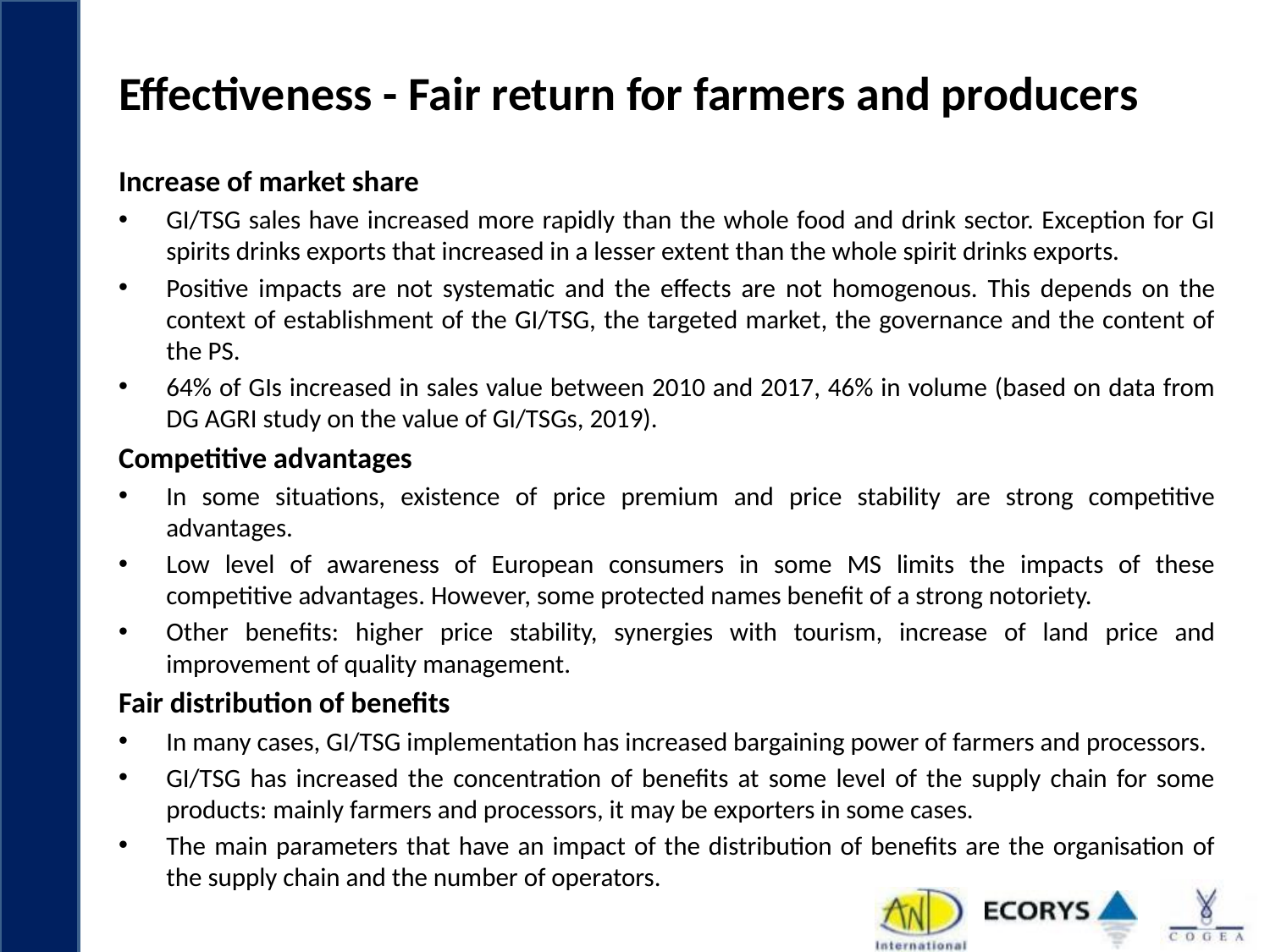

# Effectiveness - Fair return for farmers and producers
Increase of market share
GI/TSG sales have increased more rapidly than the whole food and drink sector. Exception for GI spirits drinks exports that increased in a lesser extent than the whole spirit drinks exports.
Positive impacts are not systematic and the effects are not homogenous. This depends on the context of establishment of the GI/TSG, the targeted market, the governance and the content of the PS.
64% of GIs increased in sales value between 2010 and 2017, 46% in volume (based on data from DG AGRI study on the value of GI/TSGs, 2019).
Competitive advantages
In some situations, existence of price premium and price stability are strong competitive advantages.
Low level of awareness of European consumers in some MS limits the impacts of these competitive advantages. However, some protected names benefit of a strong notoriety.
Other benefits: higher price stability, synergies with tourism, increase of land price and improvement of quality management.
Fair distribution of benefits
In many cases, GI/TSG implementation has increased bargaining power of farmers and processors.
GI/TSG has increased the concentration of benefits at some level of the supply chain for some products: mainly farmers and processors, it may be exporters in some cases.
The main parameters that have an impact of the distribution of benefits are the organisation of the supply chain and the number of operators.